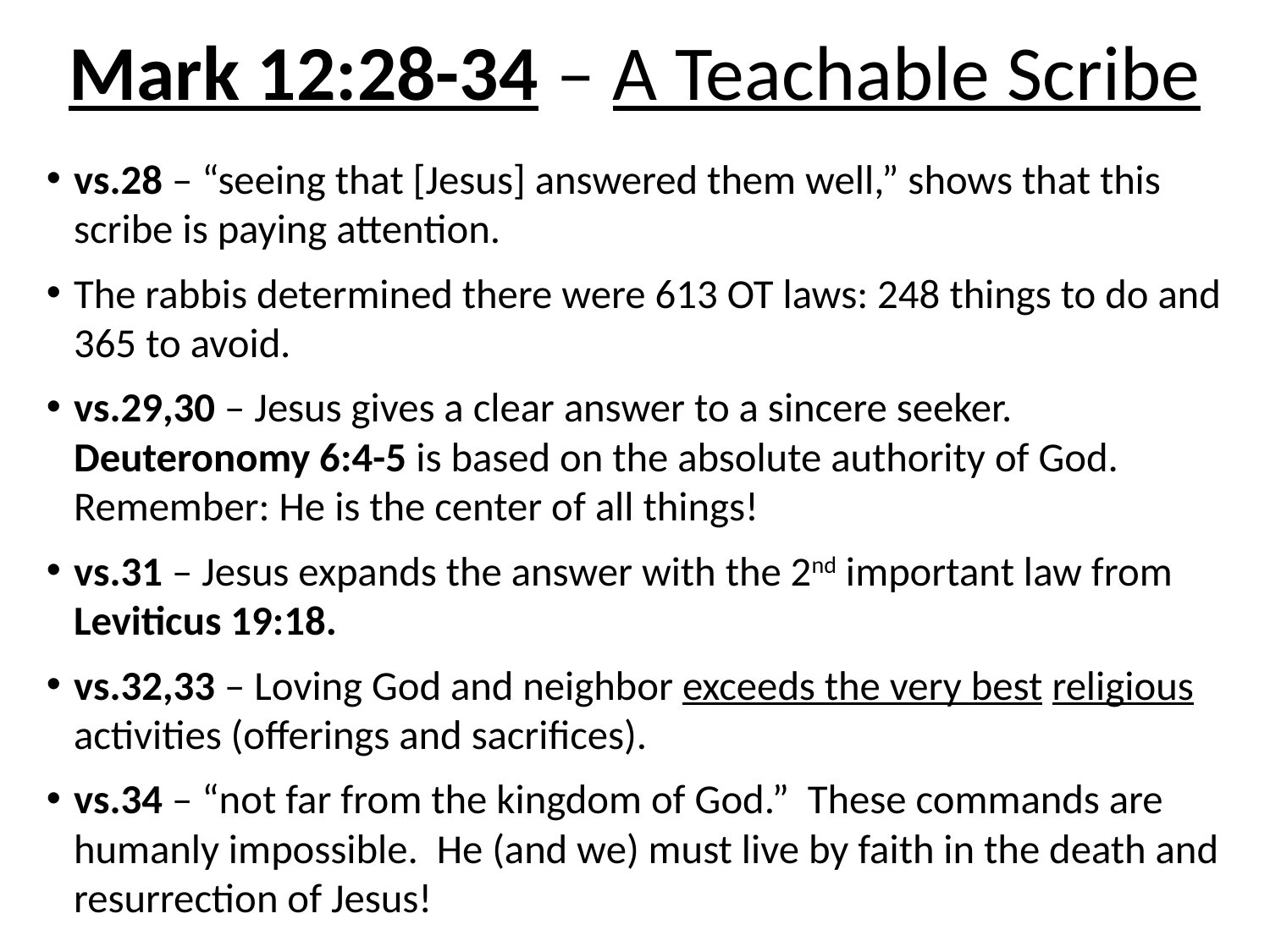

# Mark 12:28-34 – A Teachable Scribe
vs.28 – “seeing that [Jesus] answered them well,” shows that this scribe is paying attention.
The rabbis determined there were 613 OT laws: 248 things to do and 365 to avoid.
vs.29,30 – Jesus gives a clear answer to a sincere seeker. Deuteronomy 6:4-5 is based on the absolute authority of God.  Remember: He is the center of all things!
vs.31 – Jesus expands the answer with the 2nd important law from Leviticus 19:18.
vs.32,33 – Loving God and neighbor exceeds the very best religious activities (offerings and sacrifices).
vs.34 – “not far from the kingdom of God.”  These commands are humanly impossible.  He (and we) must live by faith in the death and resurrection of Jesus!